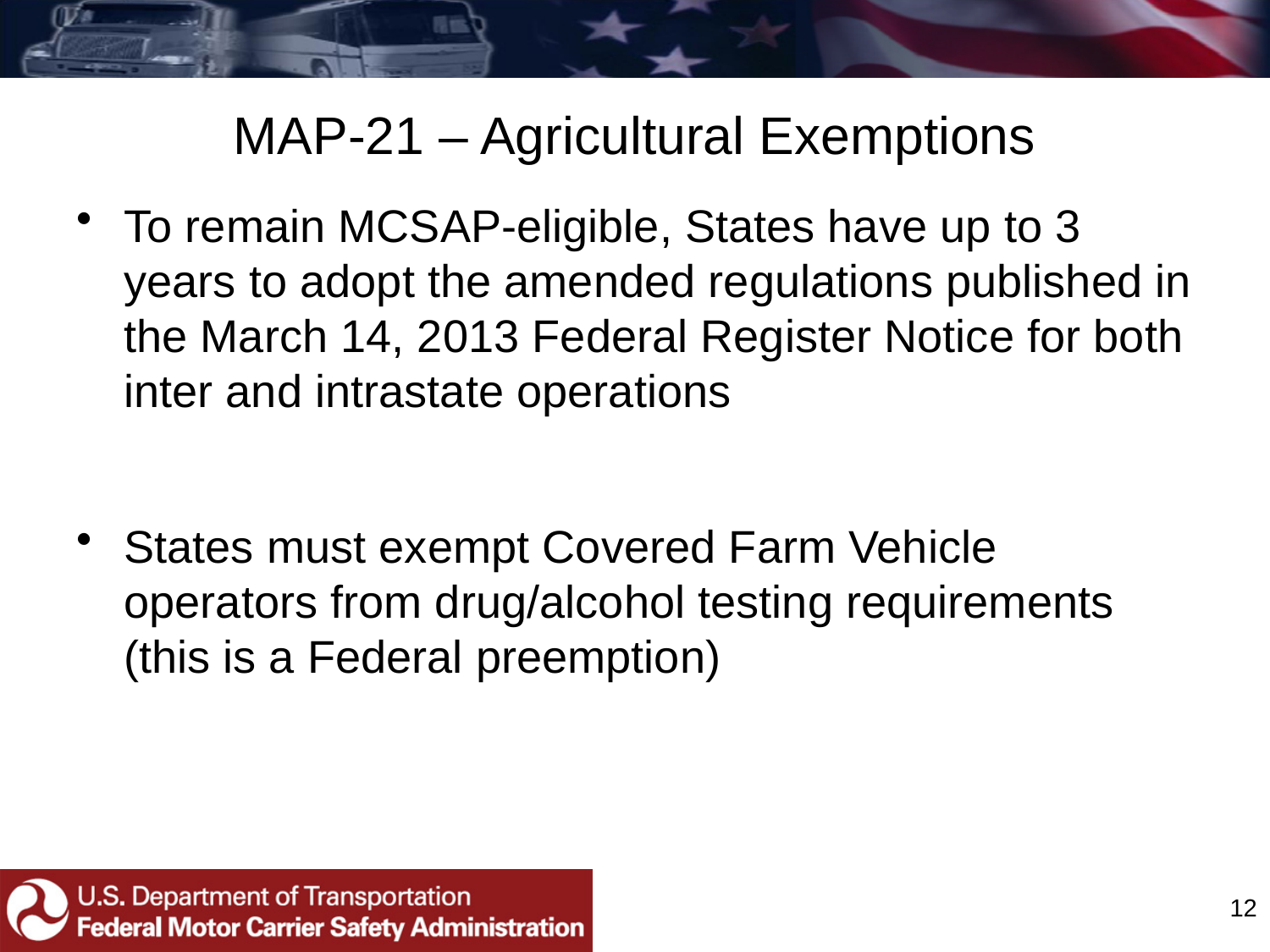

# MAP-21 – Agricultural Exemptions
To remain MCSAP-eligible, States have up to 3 years to adopt the amended regulations published in the March 14, 2013 Federal Register Notice for both inter and intrastate operations

States must exempt Covered Farm Vehicle operators from drug/alcohol testing requirements (this is a Federal preemption)
12